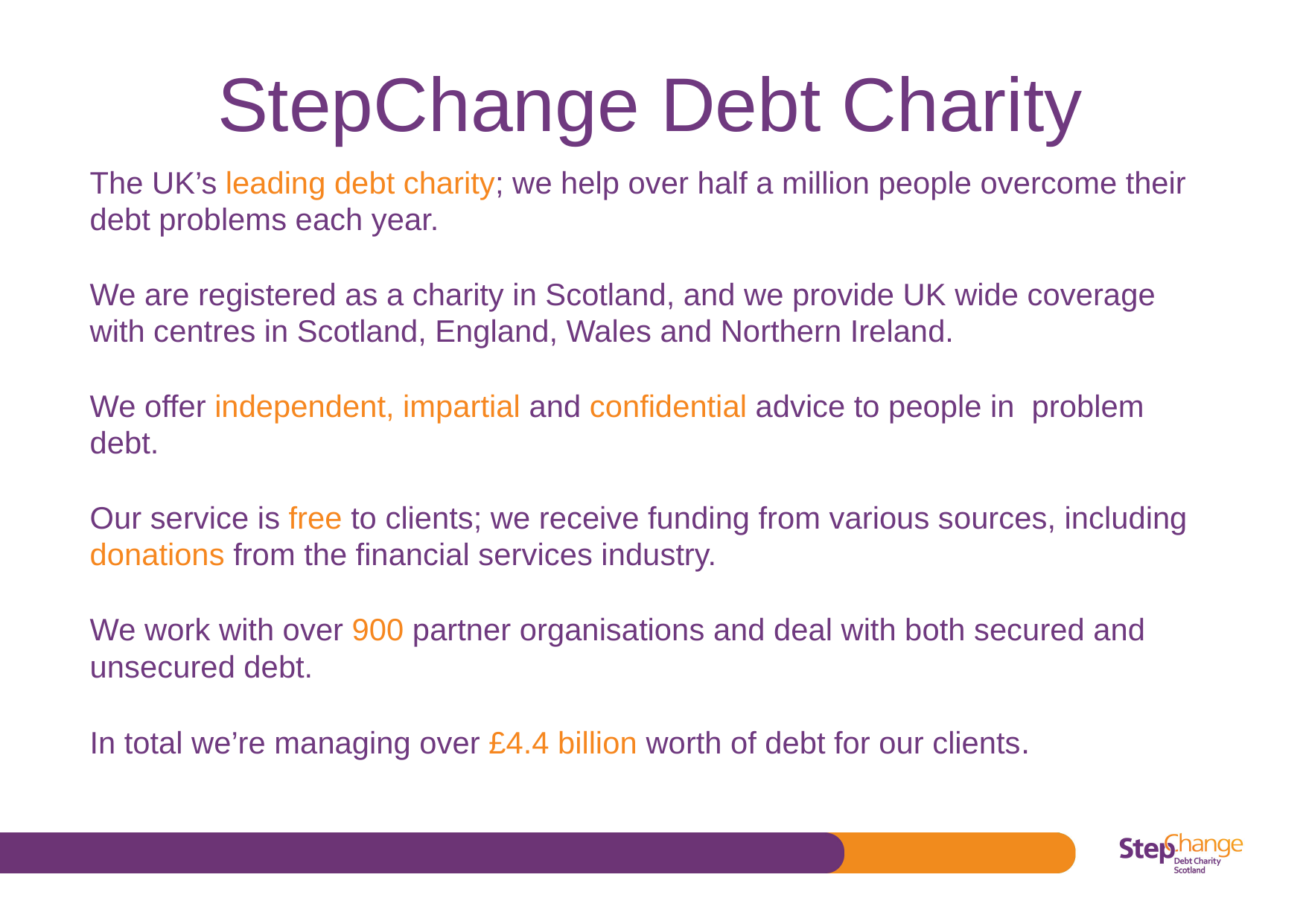

StepChange Debt Charity
The UK’s leading debt charity; we help over half a million people overcome their debt problems each year.

We are registered as a charity in Scotland, and we provide UK wide coverage with centres in Scotland, England, Wales and Northern Ireland.

We offer independent, impartial and confidential advice to people in  problem debt.

Our service is free to clients; we receive funding from various sources, including donations from the financial services industry.

We work with over 900 partner organisations and deal with both secured and unsecured debt.

In total we’re managing over £4.4 billion worth of debt for our clients.